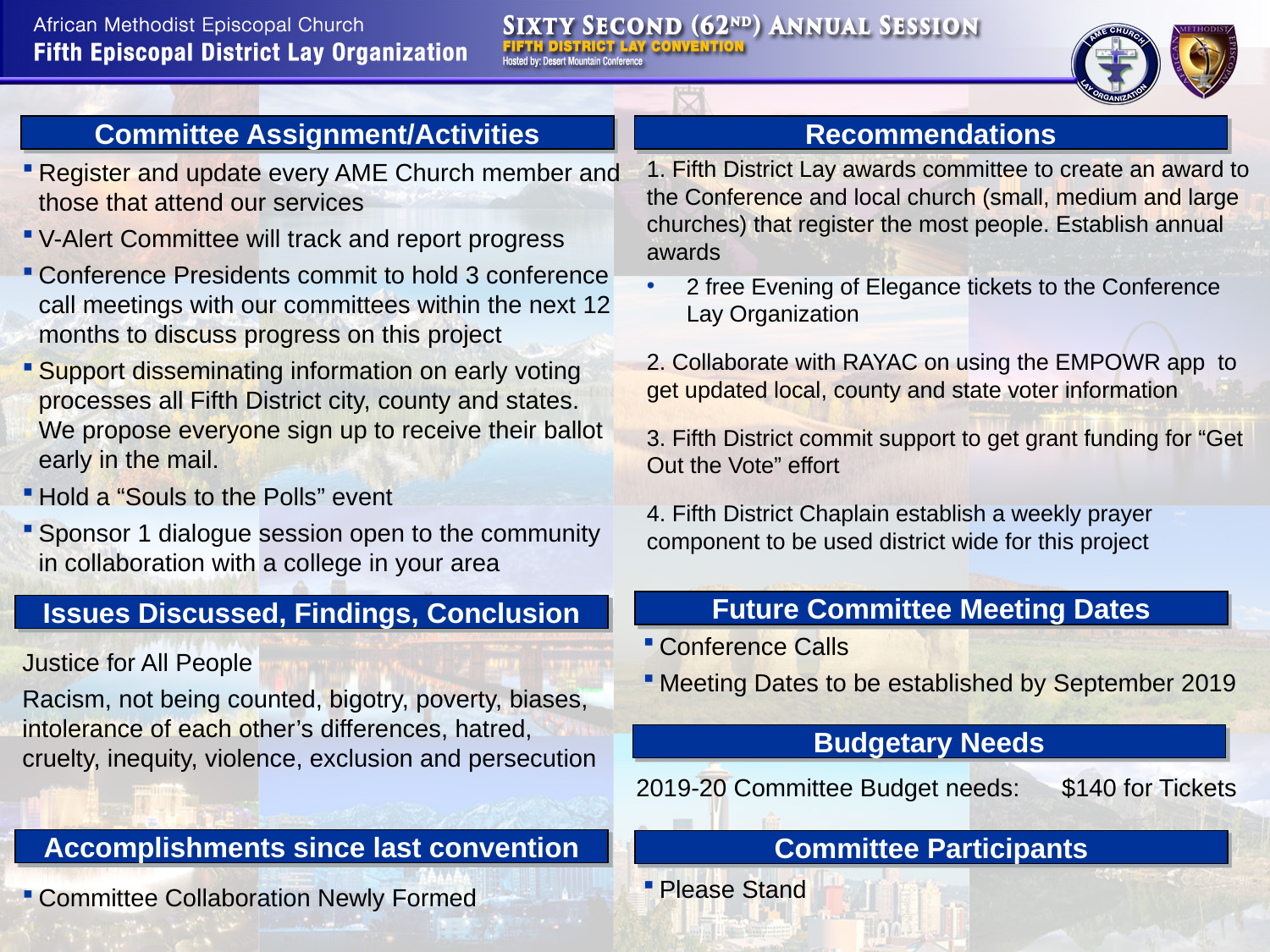

Committee Assignment/Activities
Recommendations
1. Fifth District Lay awards committee to create an award to the Conference and local church (small, medium and large churches) that register the most people. Establish annual awards
2 free Evening of Elegance tickets to the Conference Lay Organization

2. Collaborate with RAYAC on using the EMPOWR app  to get updated local, county and state voter information

3. Fifth District commit support to get grant funding for “Get Out the Vote” effort

4. Fifth District Chaplain establish a weekly prayer component to be used district wide for this project
Register and update every AME Church member and those that attend our services
V-Alert Committee will track and report progress
Conference Presidents commit to hold 3 conference call meetings with our committees within the next 12 months to discuss progress on this project
Support disseminating information on early voting processes all Fifth District city, county and states. We propose everyone sign up to receive their ballot early in the mail.
Hold a “Souls to the Polls” event
Sponsor 1 dialogue session open to the community in collaboration with a college in your area
Future Committee Meeting Dates
Issues Discussed, Findings, Conclusion

Justice for All People
Racism, not being counted, bigotry, poverty, biases, intolerance of each other’s differences, hatred, cruelty, inequity, violence, exclusion and persecution
Conference Calls
Meeting Dates to be established by September 2019
Budgetary Needs
2019-20 Committee Budget needs:      $140 for Tickets
Accomplishments since last convention
Committee Participants

Committee Collaboration Newly Formed
Please Stand